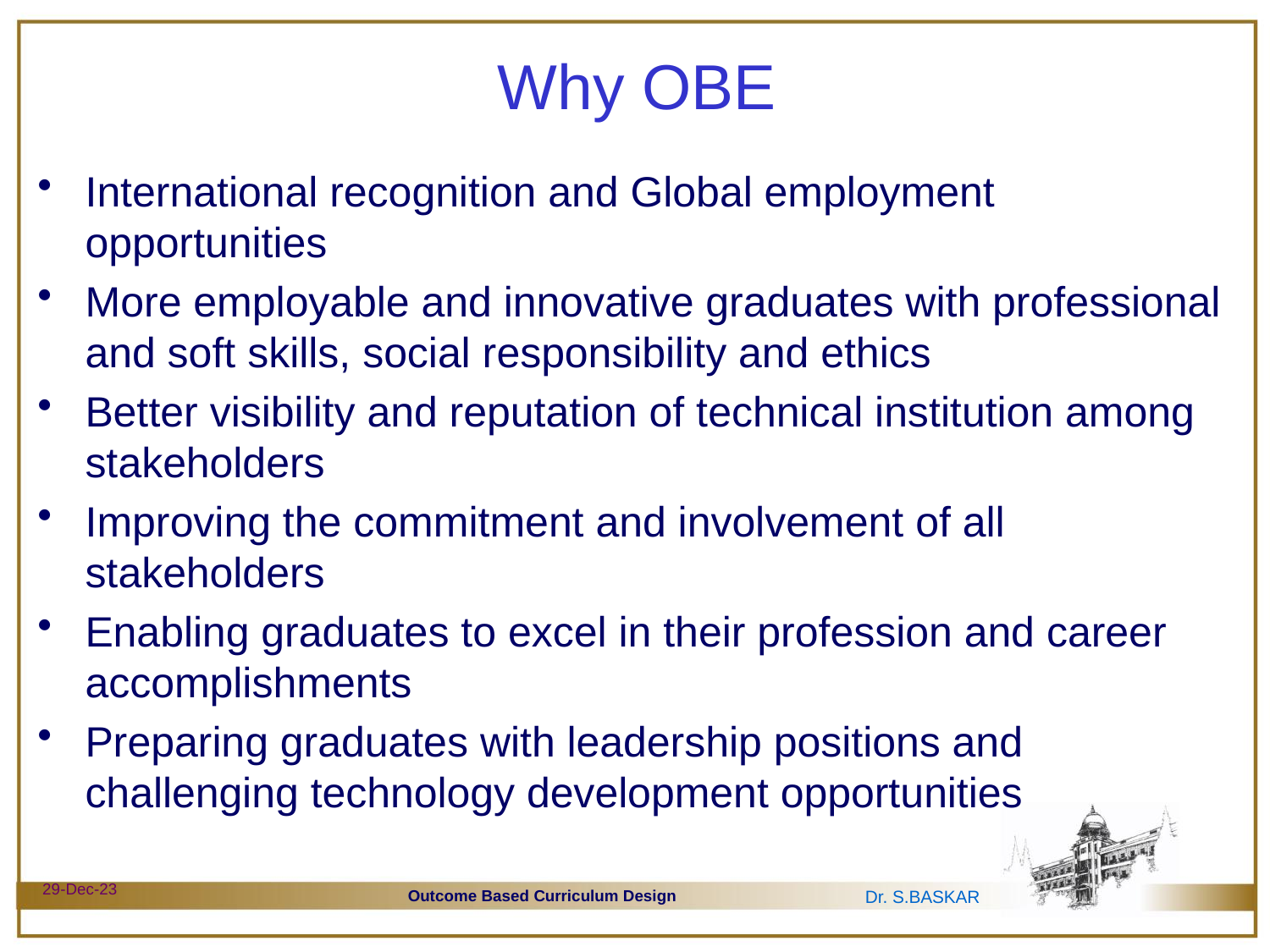

# Why OBE

International recognition and Global employment opportunities
More employable and innovative graduates with professional and soft skills, social responsibility and ethics
Better visibility and reputation of technical institution among stakeholders
Improving the commitment and involvement of all stakeholders
Enabling graduates to excel in their profession and career accomplishments
Preparing graduates with leadership positions and challenging technology development opportunities

29-Dec-23